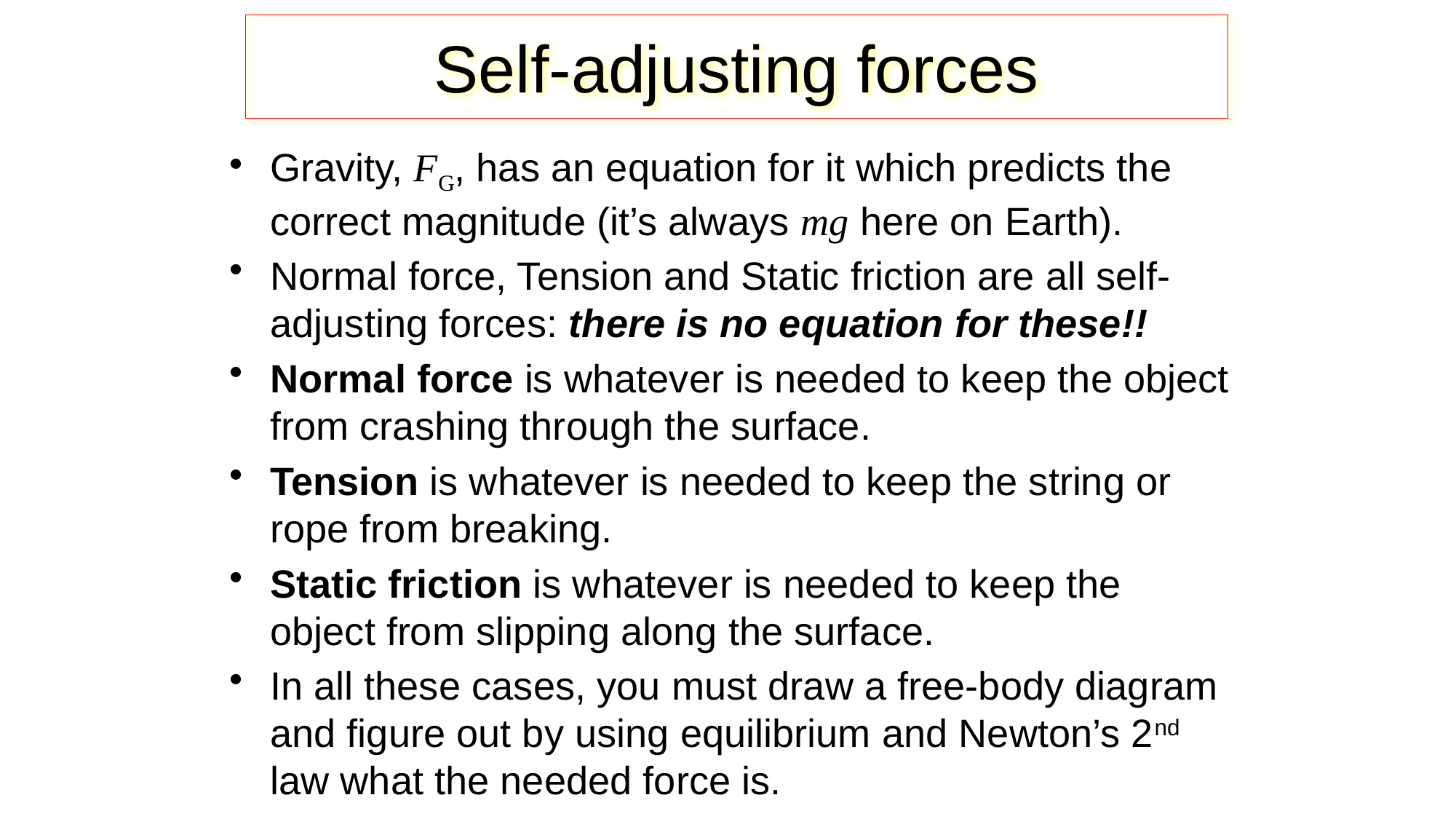

# Self-adjusting forces
Gravity, FG, has an equation for it which predicts the correct magnitude (it’s always mg here on Earth).
Normal force, Tension and Static friction are all self-adjusting forces: there is no equation for these!!
Normal force is whatever is needed to keep the object from crashing through the surface.
Tension is whatever is needed to keep the string or rope from breaking.
Static friction is whatever is needed to keep the object from slipping along the surface.
In all these cases, you must draw a free-body diagram and figure out by using equilibrium and Newton’s 2nd law what the needed force is.